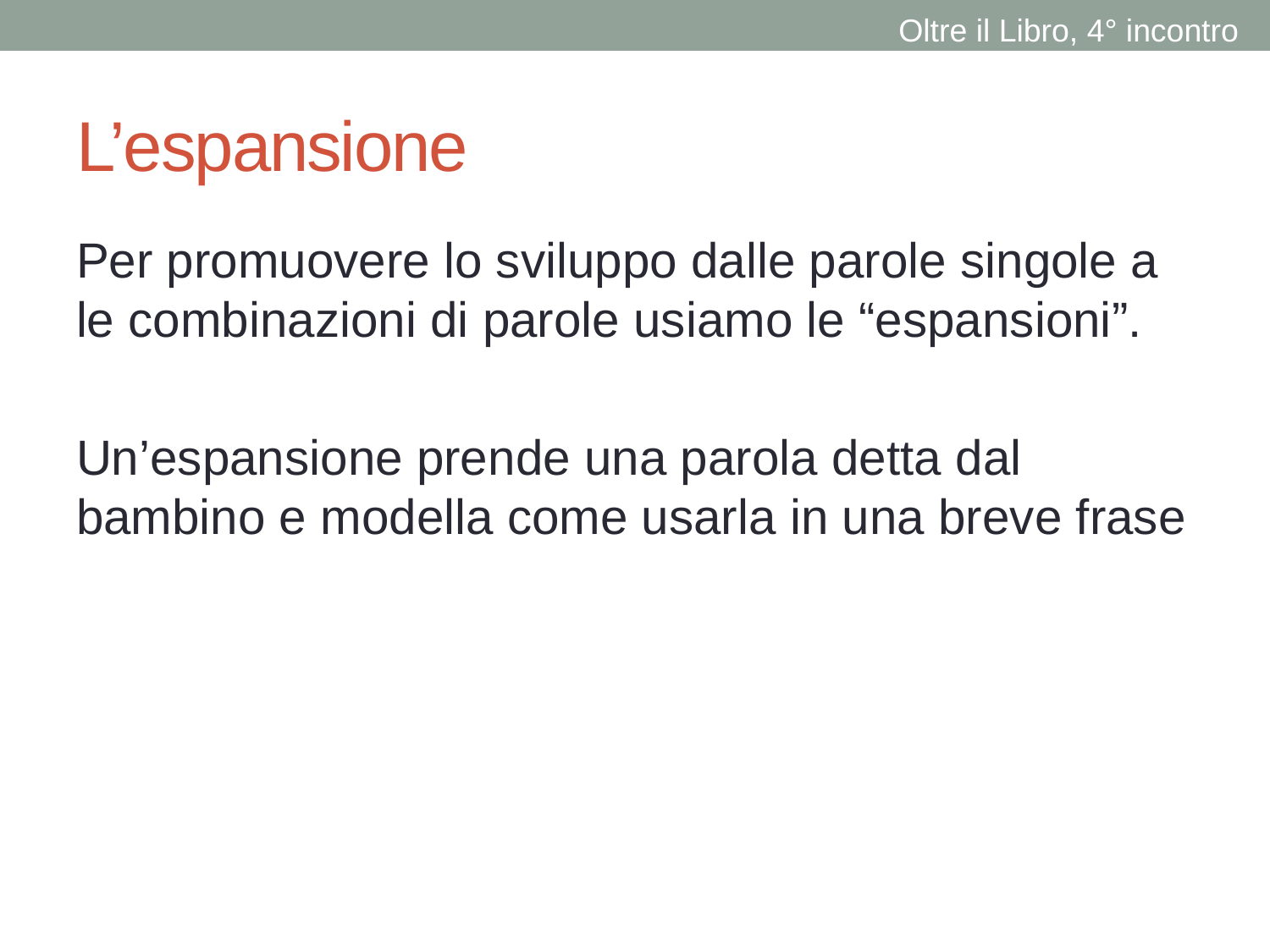

Oltre il Libro, 4° incontro
# L’espansione
Per promuovere lo sviluppo dalle parole singole a le combinazioni di parole usiamo le “espansioni”.

Un’espansione prende una parola detta dal bambino e modella come usarla in una breve frase